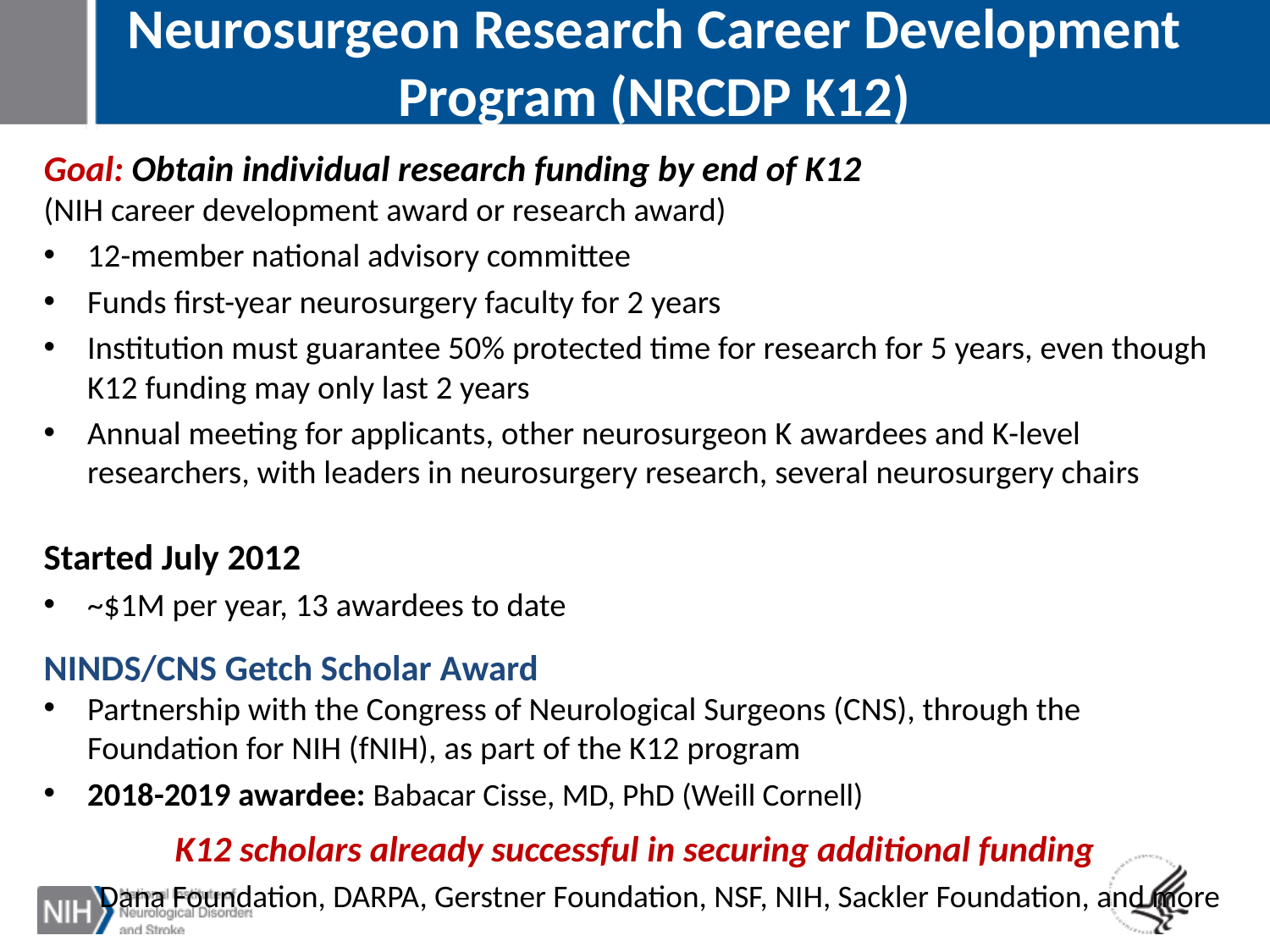

# Neurosurgeon Research Career Development Program (NRCDP K12)
Goal: Obtain individual research funding by end of K12
(NIH career development award or research award)
12-member national advisory committee
Funds first-year neurosurgery faculty for 2 years
Institution must guarantee 50% protected time for research for 5 years, even though K12 funding may only last 2 years
Annual meeting for applicants, other neurosurgeon K awardees and K-level researchers, with leaders in neurosurgery research, several neurosurgery chairs

Started July 2012
~$1M per year, 13 awardees to date

NINDS/CNS Getch Scholar Award
Partnership with the Congress of Neurological Surgeons (CNS), through the Foundation for NIH (fNIH), as part of the K12 program
2018-2019 awardee: Babacar Cisse, MD, PhD (Weill Cornell)
K12 scholars already successful in securing additional funding
Dana Foundation, DARPA, Gerstner Foundation, NSF, NIH, Sackler Foundation, and more